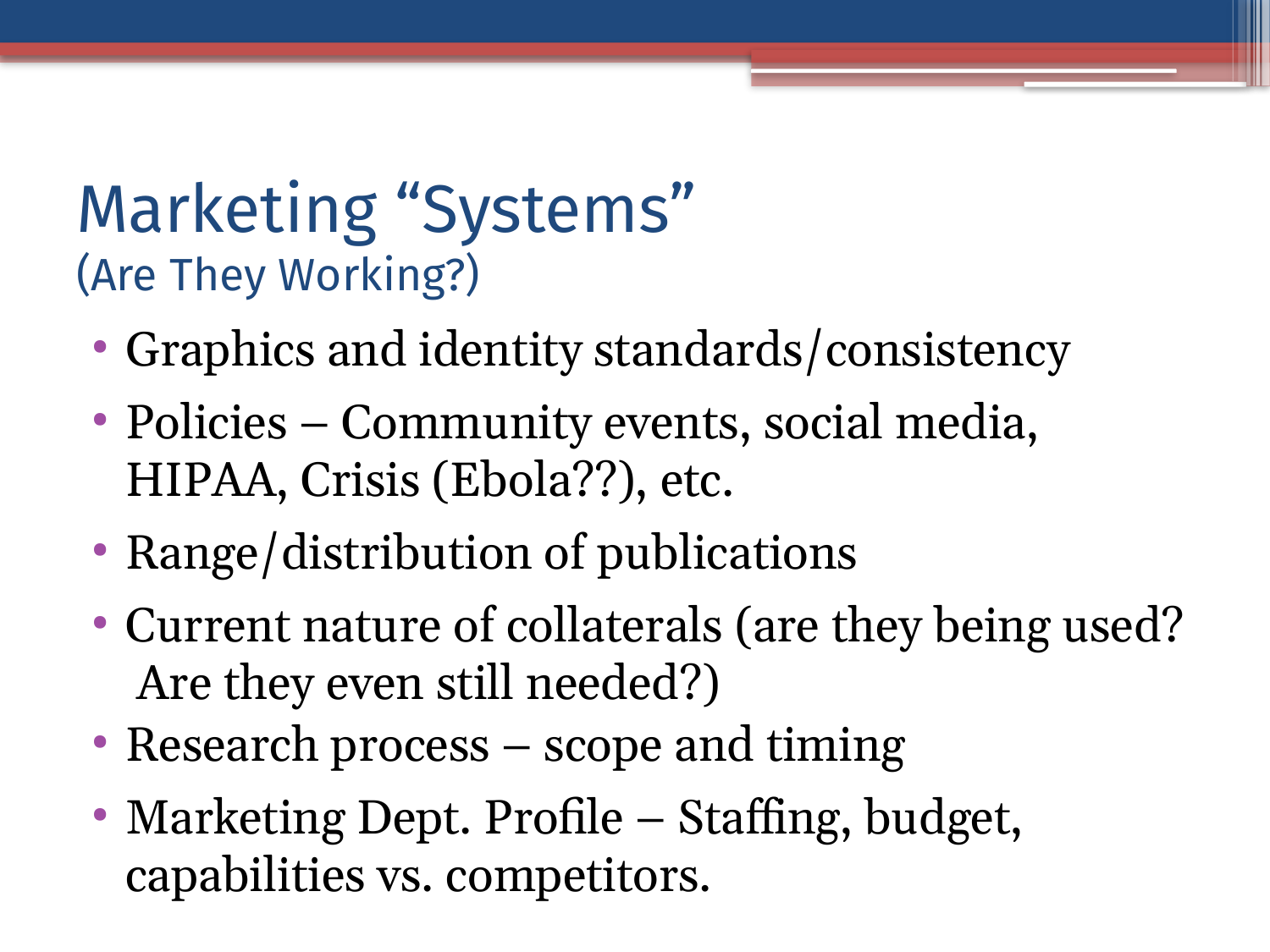

# Marketing “Systems” (Are They Working?)
Graphics and identity standards/consistency
Policies – Community events, social media, HIPAA, Crisis (Ebola??), etc.
Range/distribution of publications
Current nature of collaterals (are they being used?  Are they even still needed?)
Research process – scope and timing
Marketing Dept. Profile – Staffing, budget, capabilities vs. competitors.